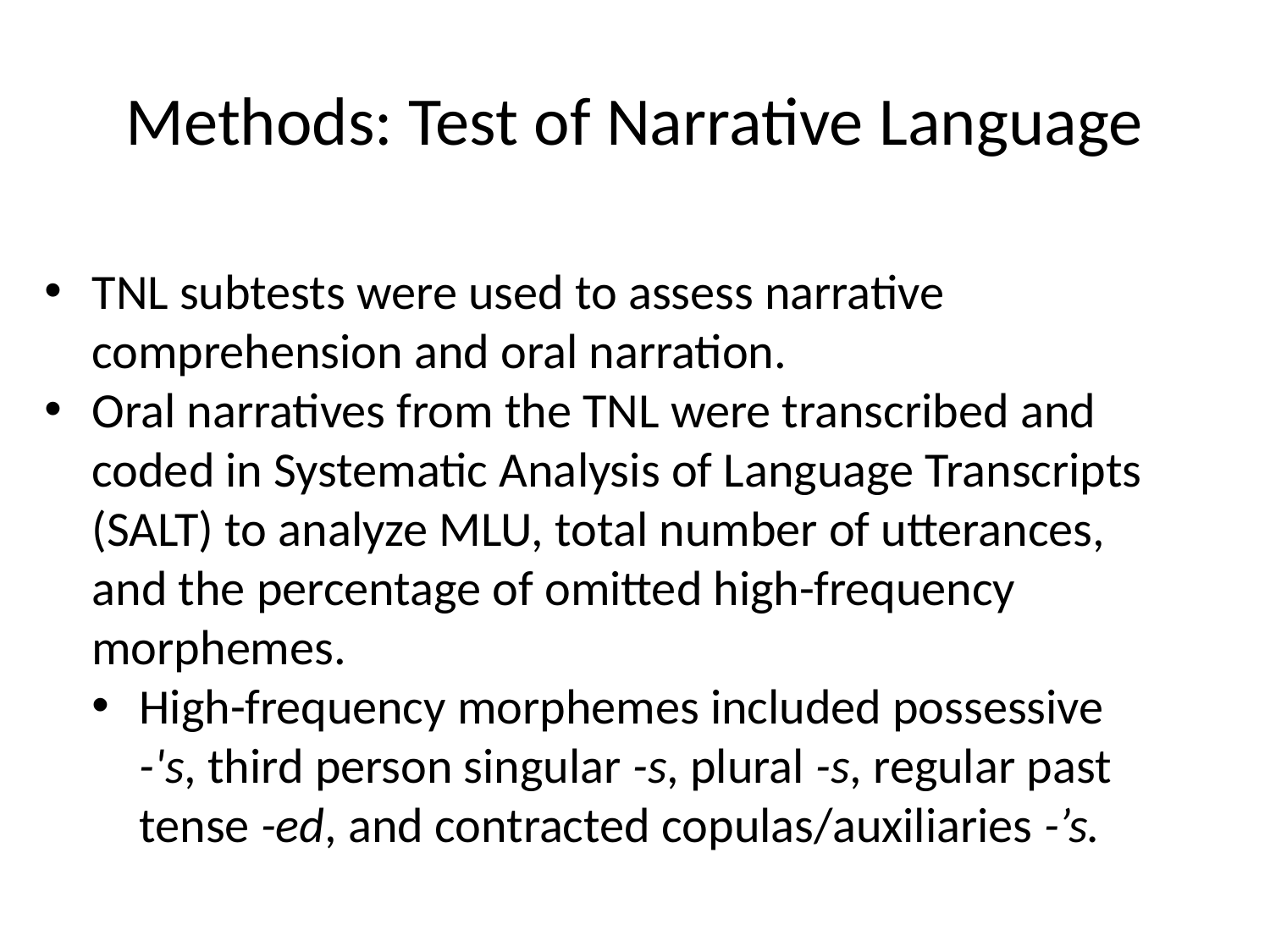

# Methods: Test of Narrative Language
TNL subtests were used to assess narrative comprehension and oral narration.
Oral narratives from the TNL were transcribed and coded in Systematic Analysis of Language Transcripts (SALT) to analyze MLU, total number of utterances, and the percentage of omitted high-frequency morphemes.
High-frequency morphemes included possessive -'s, third person singular -s, plural -s, regular past tense -ed, and contracted copulas/auxiliaries -’s.